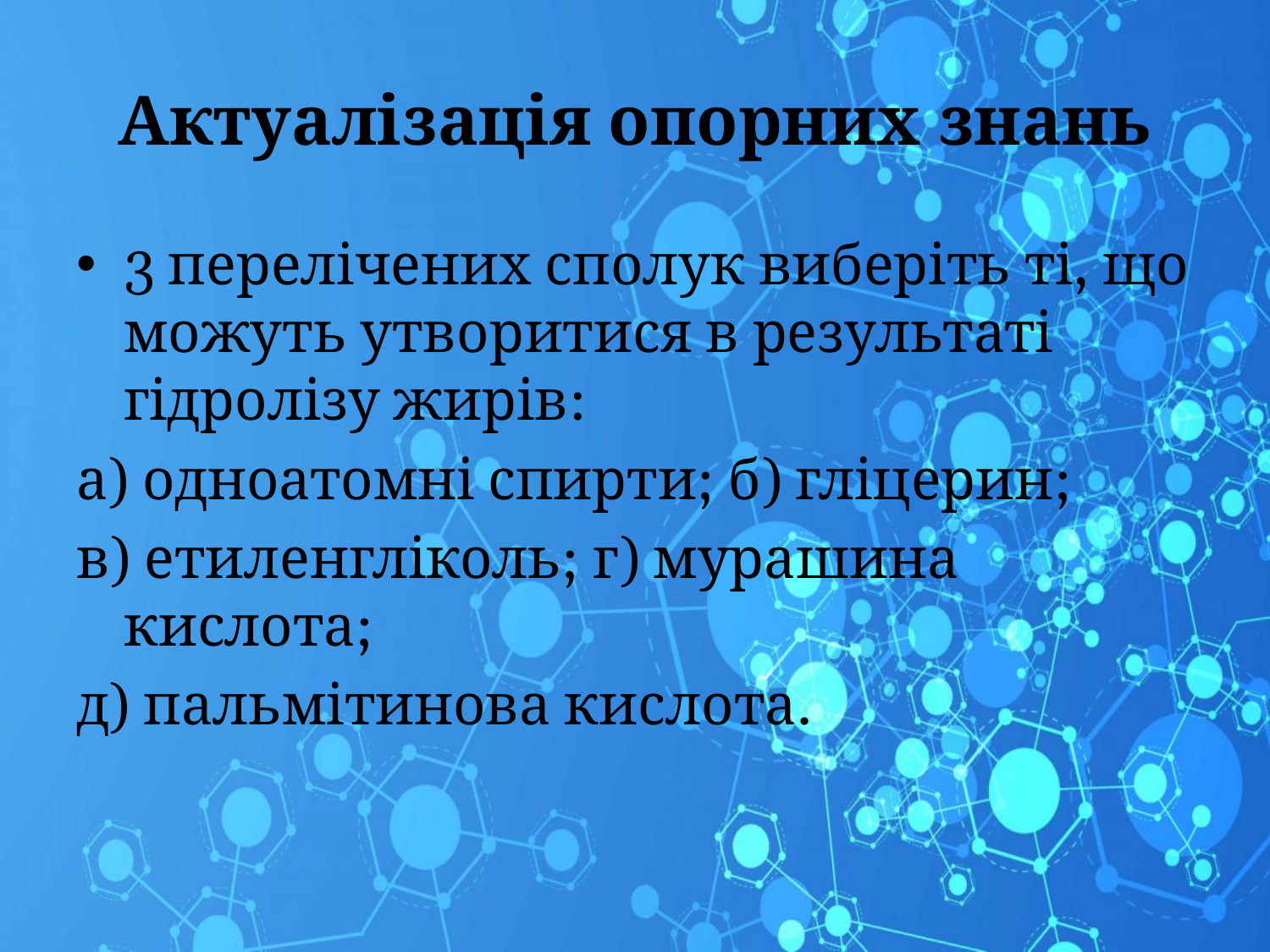

# Актуалізація опорних знань
3 перелічених сполук виберіть ті, що можуть утворитися в результаті гідролізу жирів:
а) одноатомні спирти; б) гліцерин;
в) етиленгліколь; г) мурашина кислота;
д) пальмітинова кислота.